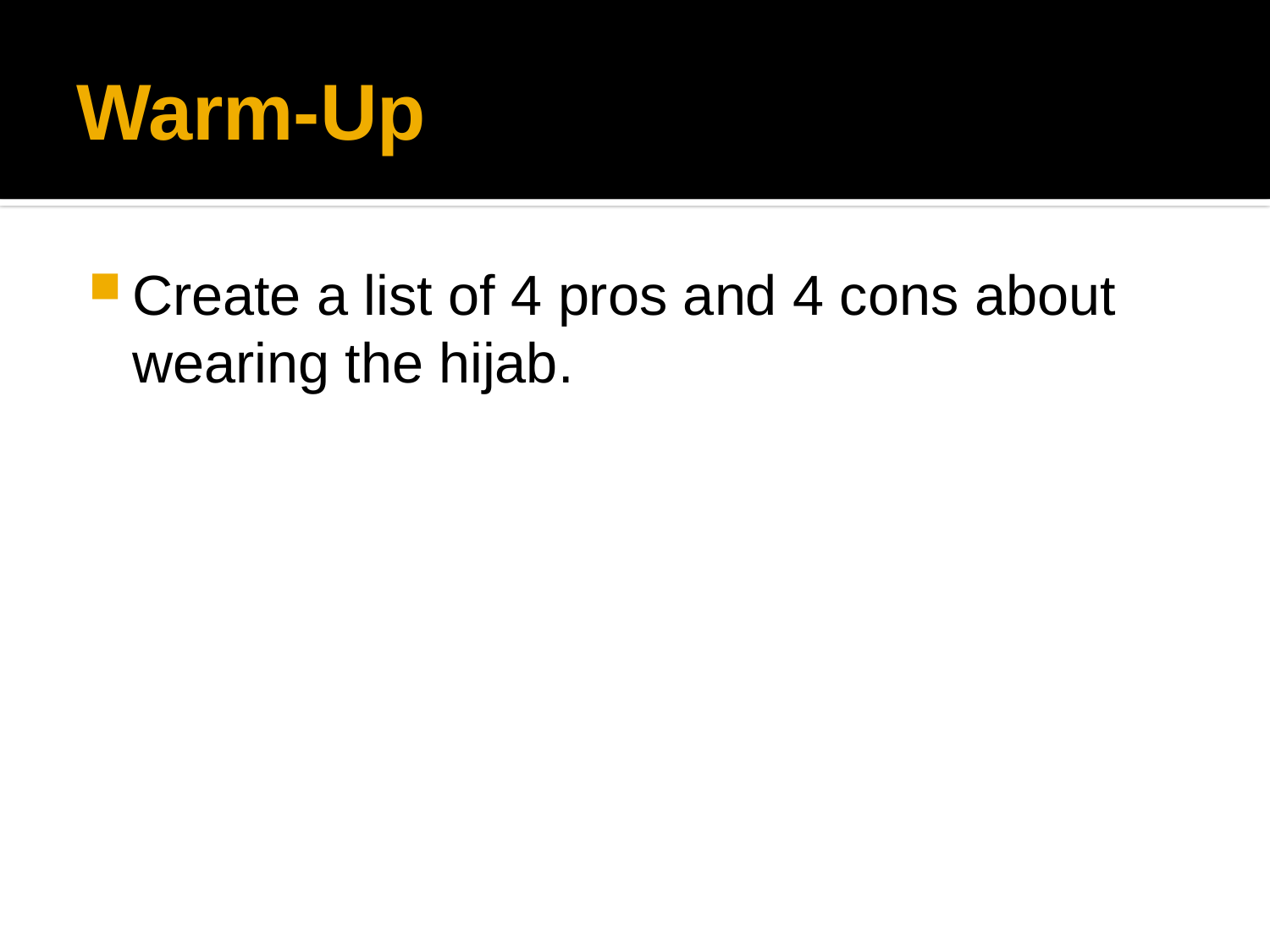

# Warm-Up
Create a list of 4 pros and 4 cons about wearing the hijab.